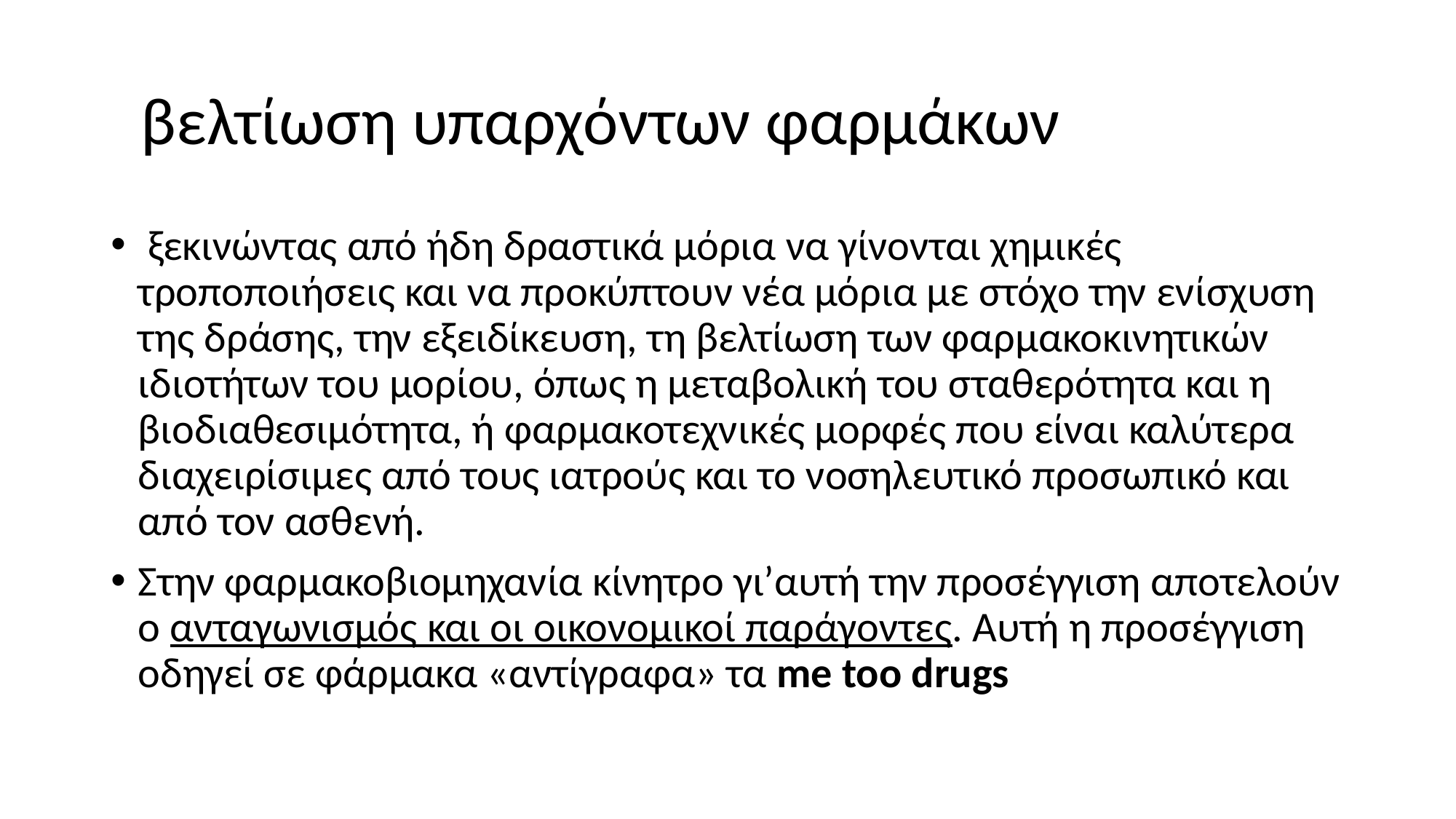

# βελτίωση υπαρχόντων φαρμάκων
 ξεκινώντας από ήδη δραστικά μόρια να γίνονται χημικές τροποποιήσεις και να προκύπτουν νέα μόρια με στόχο την ενίσχυση της δράσης, την εξειδίκευση, τη βελτίωση των φαρμακοκινητικών ιδιοτήτων του μορίου, όπως η μεταβολική του σταθερότητα και η βιοδιαθεσιμότητα, ή φαρμακοτεχνικές μορφές που είναι καλύτερα διαχειρίσιμες από τους ιατρούς και το νοσηλευτικό προσωπικό και από τον ασθενή.
Στην φαρμακοβιομηχανία κίνητρο γι’αυτή την προσέγγιση αποτελούν ο ανταγωνισμός και οι οικονομικοί παράγοντες. Αυτή η προσέγγιση οδηγεί σε φάρμακα «αντίγραφα» τα me too drugs